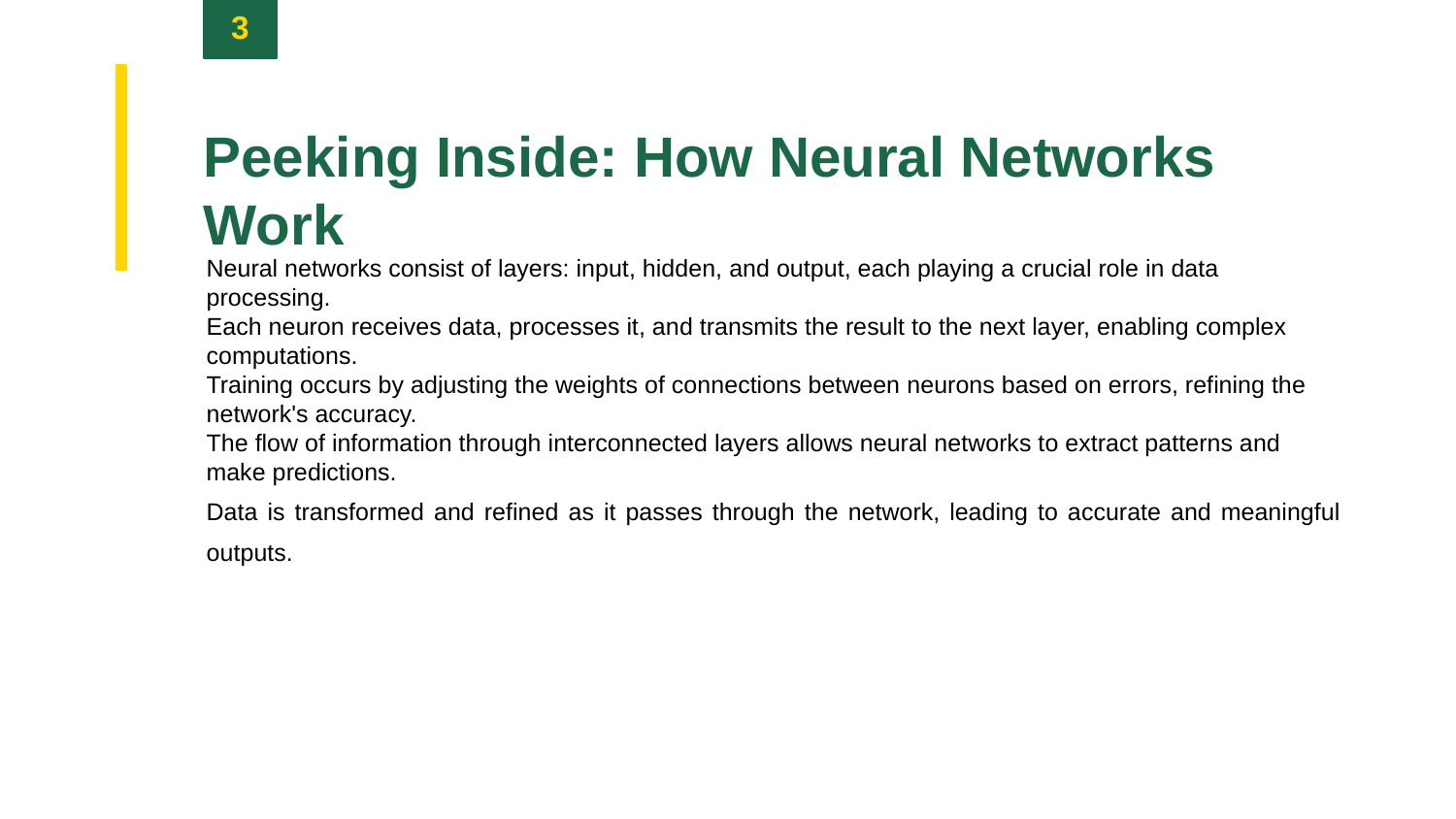

3

Peeking Inside: How Neural Networks Work
Neural networks consist of layers: input, hidden, and output, each playing a crucial role in data processing.
Each neuron receives data, processes it, and transmits the result to the next layer, enabling complex computations.
Training occurs by adjusting the weights of connections between neurons based on errors, refining the network's accuracy.
The flow of information through interconnected layers allows neural networks to extract patterns and make predictions.
Data is transformed and refined as it passes through the network, leading to accurate and meaningful outputs.